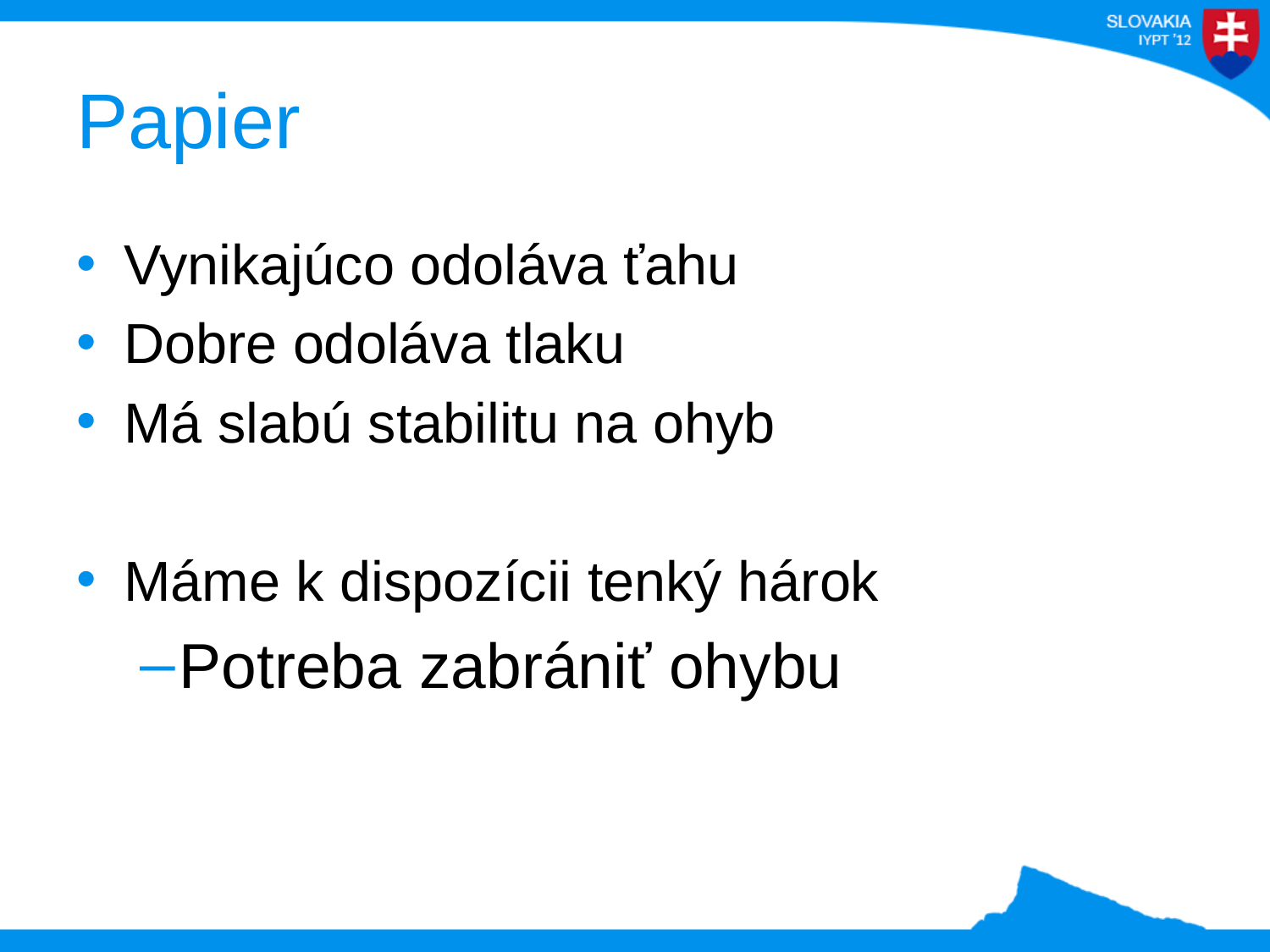

# Papier
Vynikajúco odoláva ťahu
Dobre odoláva tlaku
Má slabú stabilitu na ohyb

Máme k dispozícii tenký hárok
Potreba zabrániť ohybu